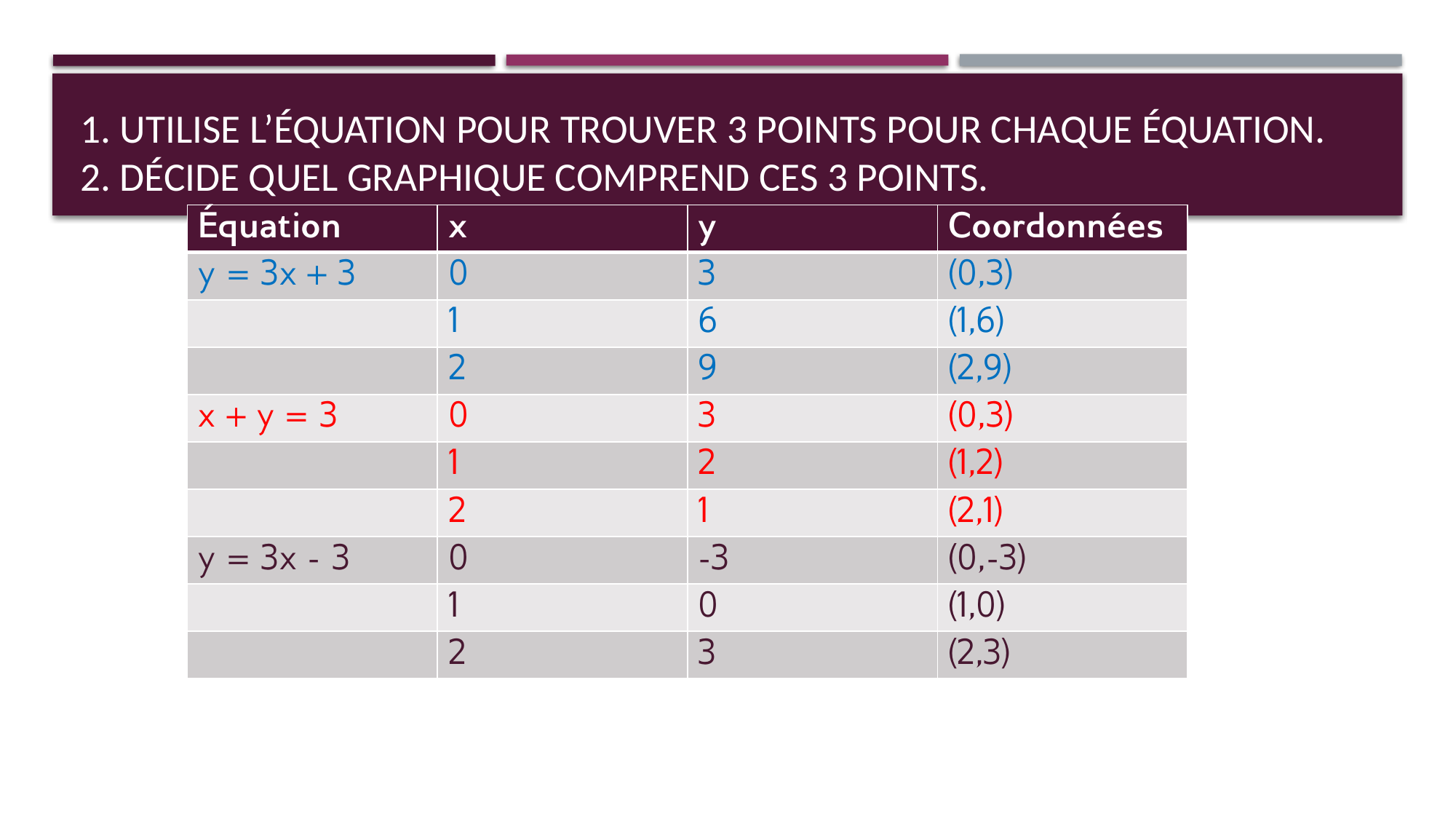

# 1. Utilise l’Équation pour trouver 3 points pour chaque Équation. 2. Décide quel graphique comprend ces 3 points.
| Équation | x | y | Coordonnées |
| --- | --- | --- | --- |
| y = 3x + 3 | 0 | 3 | (0,3) |
|  | 1 | 6 | (1,6) |
|  | 2 | 9 | (2,9) |
| x + y = 3 | 0 | 3 | (0,3) |
|  | 1 | 2 | (1,2) |
|  | 2 | 1 | (2,1) |
| y = 3x - 3 | 0 | -3 | (0,-3) |
|  | 1 | 0 | (1,0) |
|  | 2 | 3 | (2,3) |